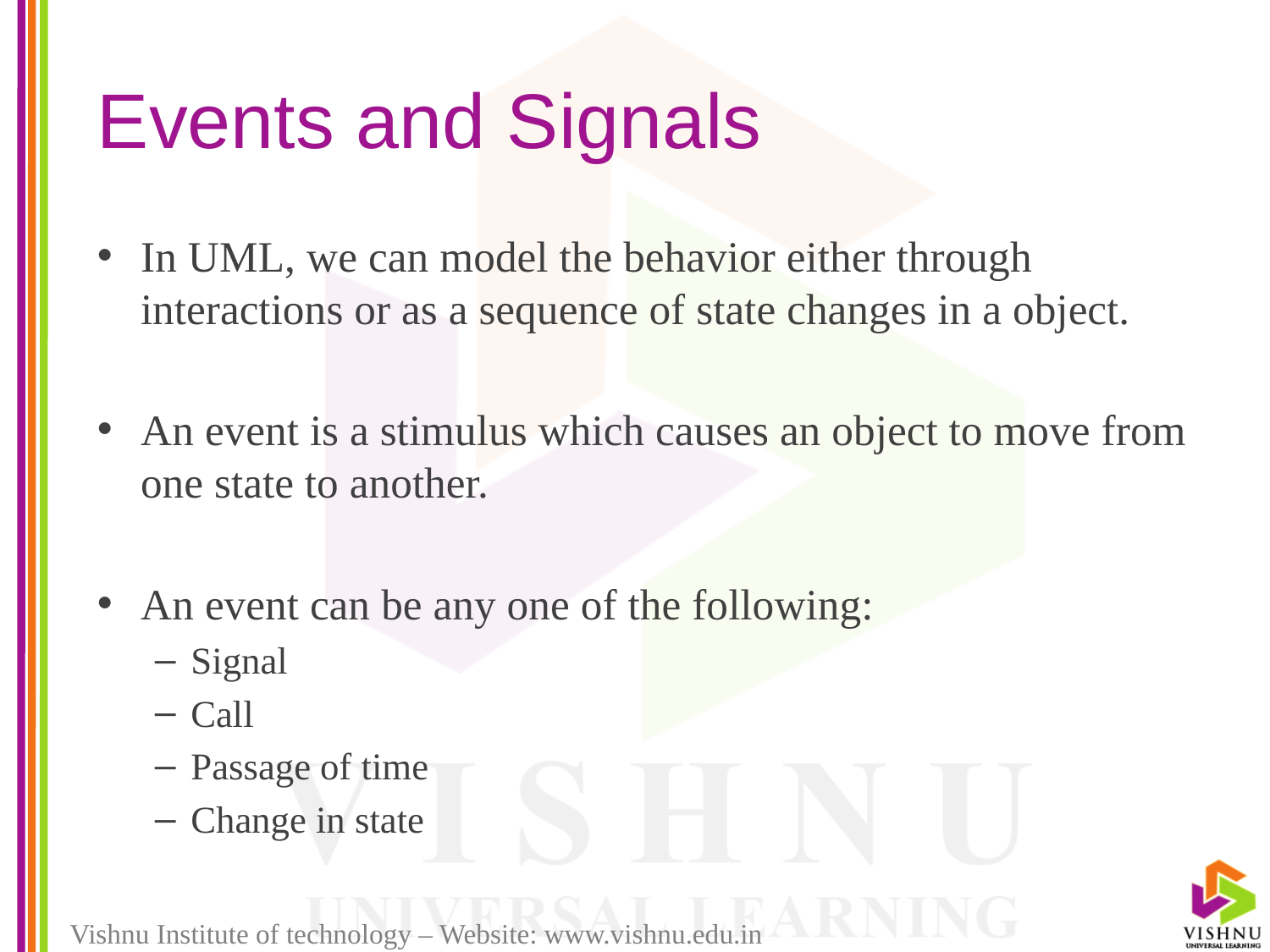

# Events and Signals
In UML, we can model the behavior either through interactions or as a sequence of state changes in a object.

An event is a stimulus which causes an object to move from one state to another.

An event can be any one of the following:
Signal
Call
Passage of time
Change in state